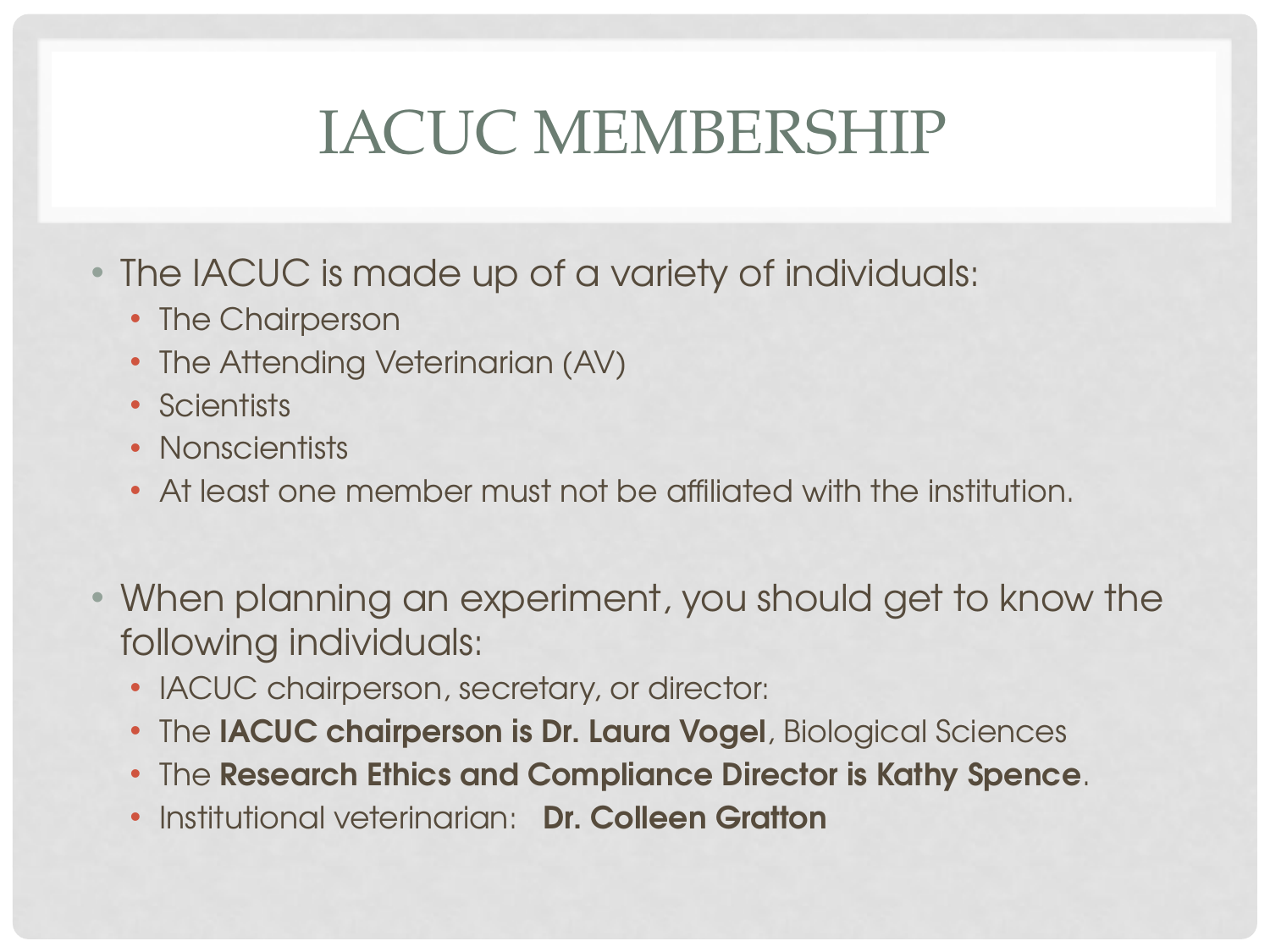

# Iacuc membership
The IACUC is made up of a variety of individuals:
The Chairperson
The Attending Veterinarian (AV)
Scientists
Nonscientists
At least one member must not be affiliated with the institution.

When planning an experiment, you should get to know the following individuals:
IACUC chairperson, secretary, or director:
The IACUC chairperson is Dr. Laura Vogel, Biological Sciences
The Research Ethics and Compliance Director is Kathy Spence.
Institutional veterinarian:   Dr. Colleen Gratton